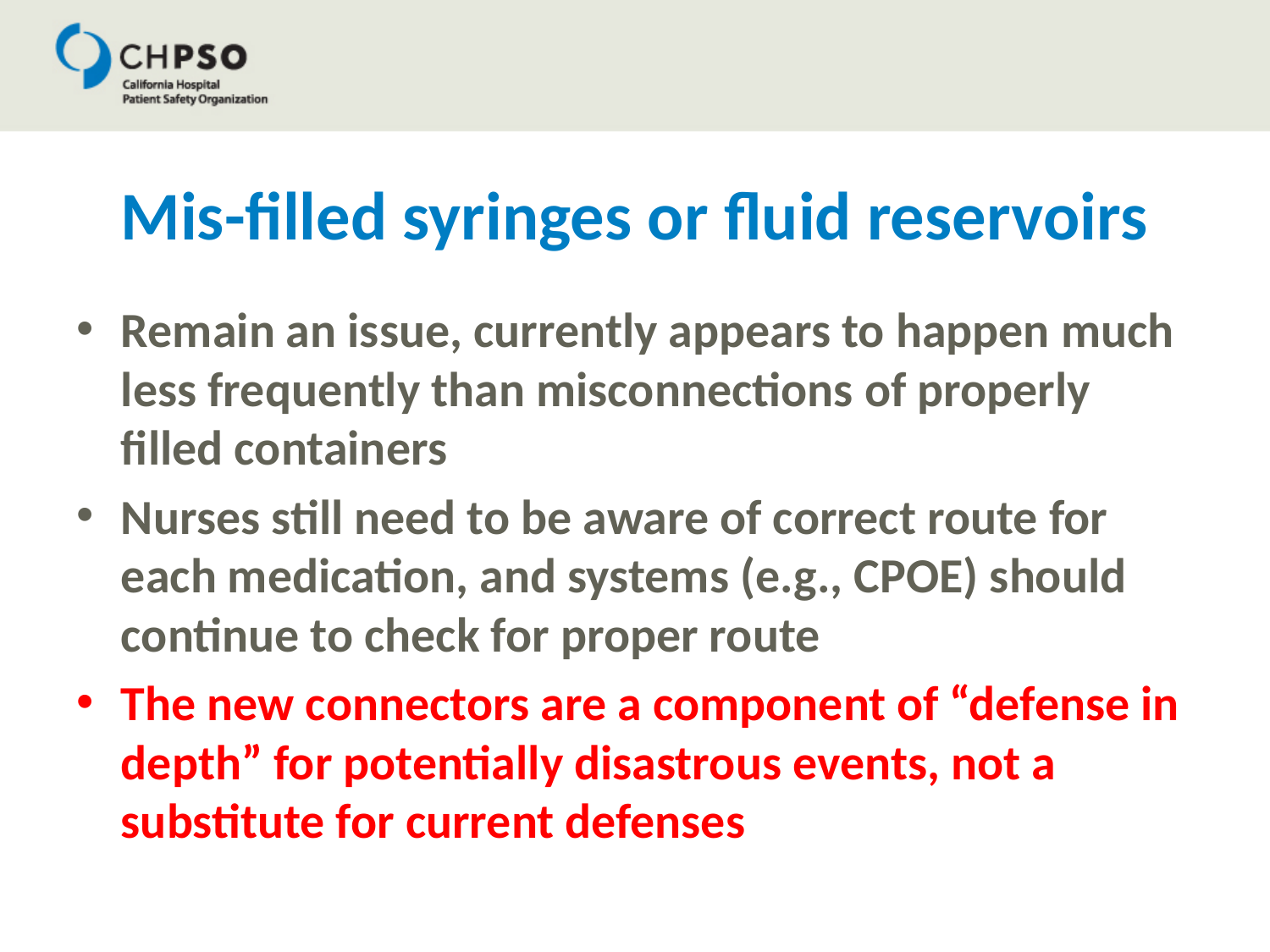

# Mis-filled syringes or fluid reservoirs
Remain an issue, currently appears to happen much less frequently than misconnections of properly filled containers
Nurses still need to be aware of correct route for each medication, and systems (e.g., CPOE) should continue to check for proper route
The new connectors are a component of “defense in depth” for potentially disastrous events, not a substitute for current defenses